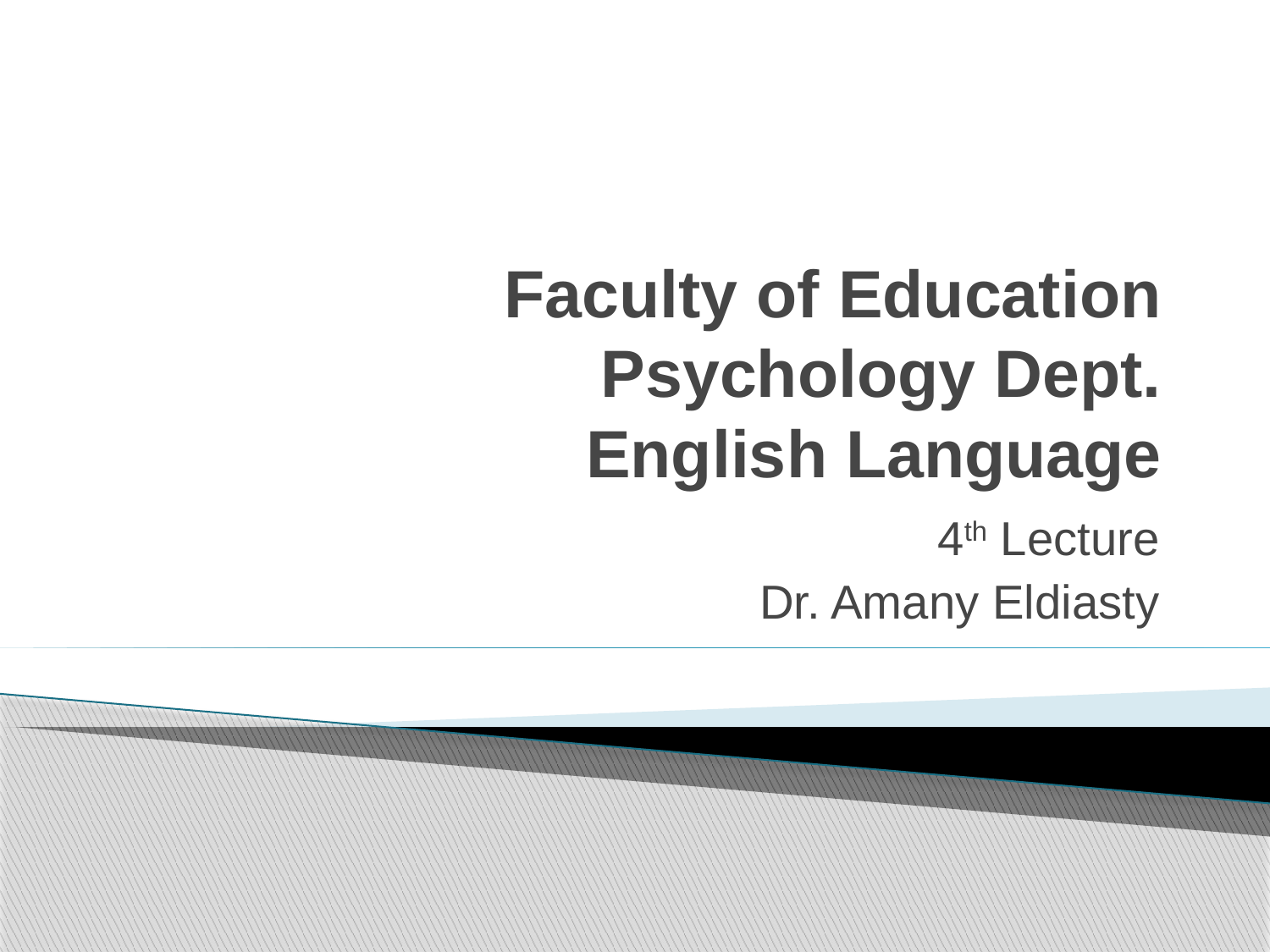

# Faculty of Education Psychology Dept. English Language
4th Lecture
Dr. Amany Eldiasty